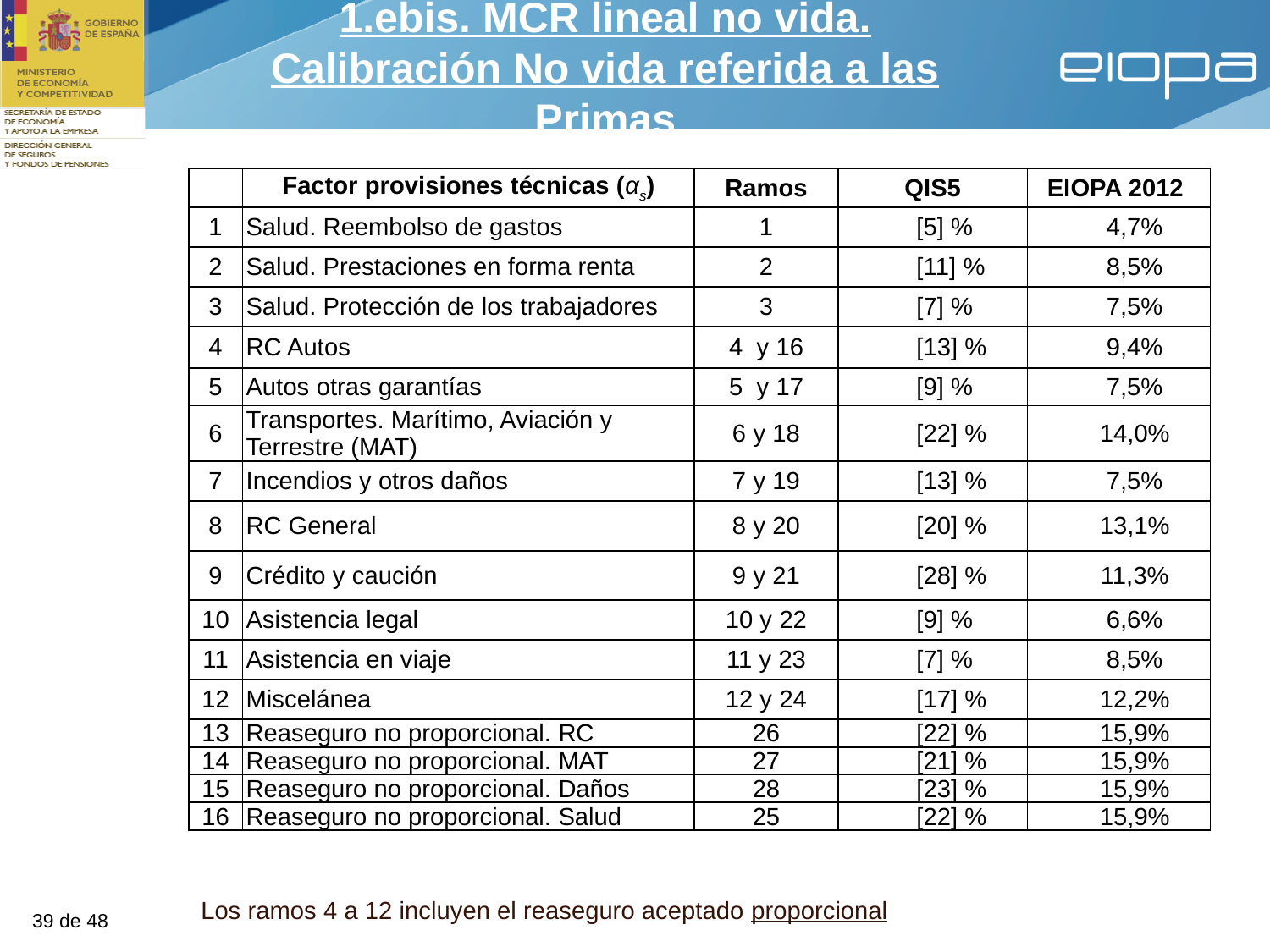

1.ebis. MCR lineal no vida. Calibración No vida referida a las Primas
|  | Factor provisiones técnicas (αs) | Ramos | QIS5 | EIOPA 2012 |
| --- | --- | --- | --- | --- |
| 1 | Salud. Reembolso de gastos | 1 | [5] % | 4,7% |
| 2 | Salud. Prestaciones en forma renta | 2 | [11] % | 8,5% |
| 3 | Salud. Protección de los trabajadores | 3 | [7] % | 7,5% |
| 4 | RC Autos | 4 y 16 | [13] % | 9,4% |
| 5 | Autos otras garantías | 5 y 17 | [9] % | 7,5% |
| 6 | Transportes. Marítimo, Aviación y Terrestre (MAT) | 6 y 18 | [22] % | 14,0% |
| 7 | Incendios y otros daños | 7 y 19 | [13] % | 7,5% |
| 8 | RC General | 8 y 20 | [20] % | 13,1% |
| 9 | Crédito y caución | 9 y 21 | [28] % | 11,3% |
| 10 | Asistencia legal | 10 y 22 | [9] % | 6,6% |
| 11 | Asistencia en viaje | 11 y 23 | [7] % | 8,5% |
| 12 | Miscelánea | 12 y 24 | [17] % | 12,2% |
| 13 | Reaseguro no proporcional. RC | 26 | [22] % | 15,9% |
| 14 | Reaseguro no proporcional. MAT | 27 | [21] % | 15,9% |
| 15 | Reaseguro no proporcional. Daños | 28 | [23] % | 15,9% |
| 16 | Reaseguro no proporcional. Salud | 25 | [22] % | 15,9% |
Los ramos 4 a 12 incluyen el reaseguro aceptado proporcional